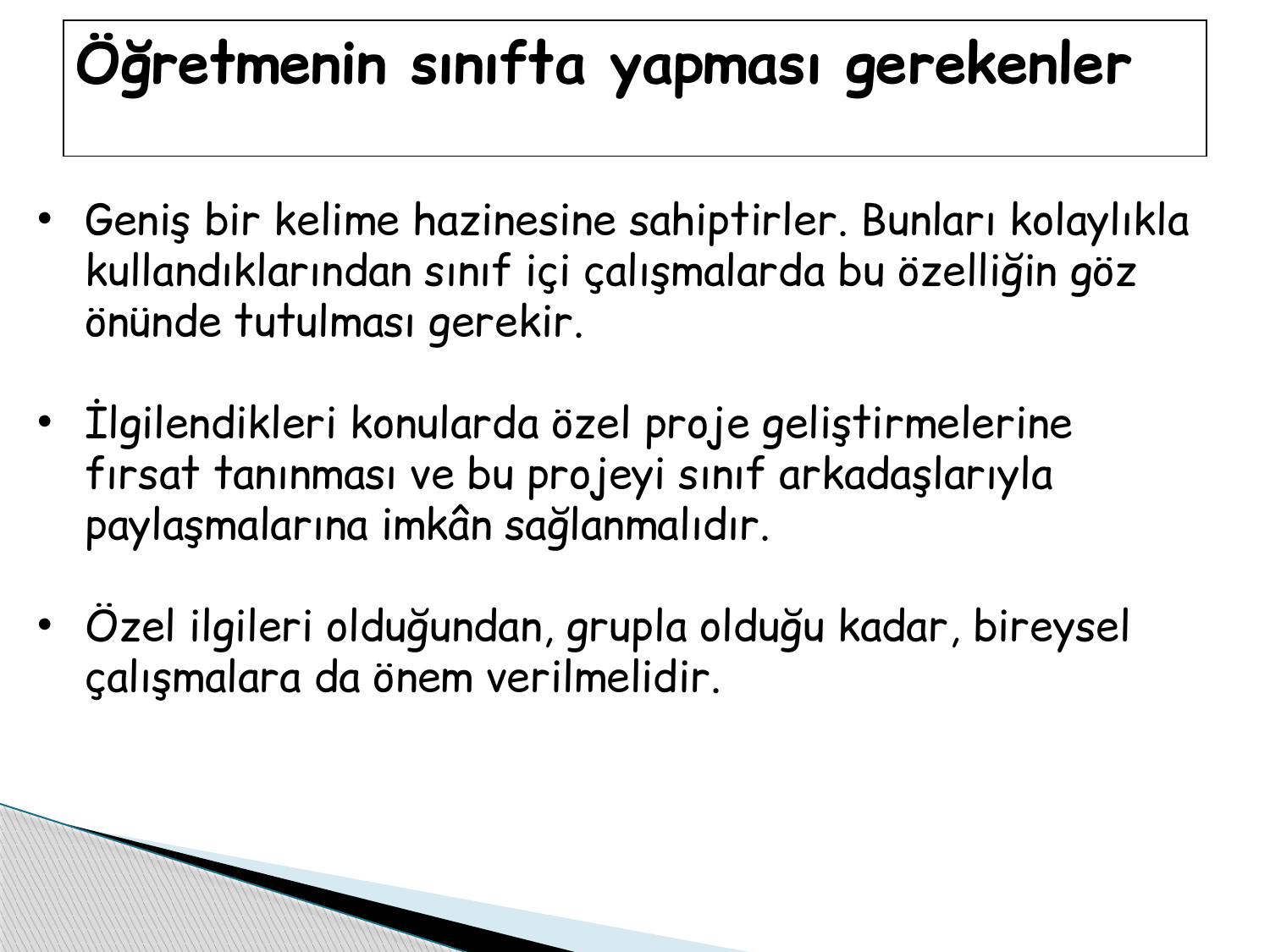

Öğretmenin sınıfta yapması gerekenler
Geniş bir kelime hazinesine sahiptirler. Bunları kolaylıkla kullandıklarından sınıf içi çalışmalarda bu özelliğin göz önünde tutulması gerekir.

İlgilendikleri konularda özel proje geliştirmelerine fırsat tanınması ve bu projeyi sınıf arkadaşlarıyla paylaşmalarına imkân sağlanmalıdır.

Özel ilgileri olduğundan, grupla olduğu kadar, bireysel çalışmalara da önem verilmelidir.